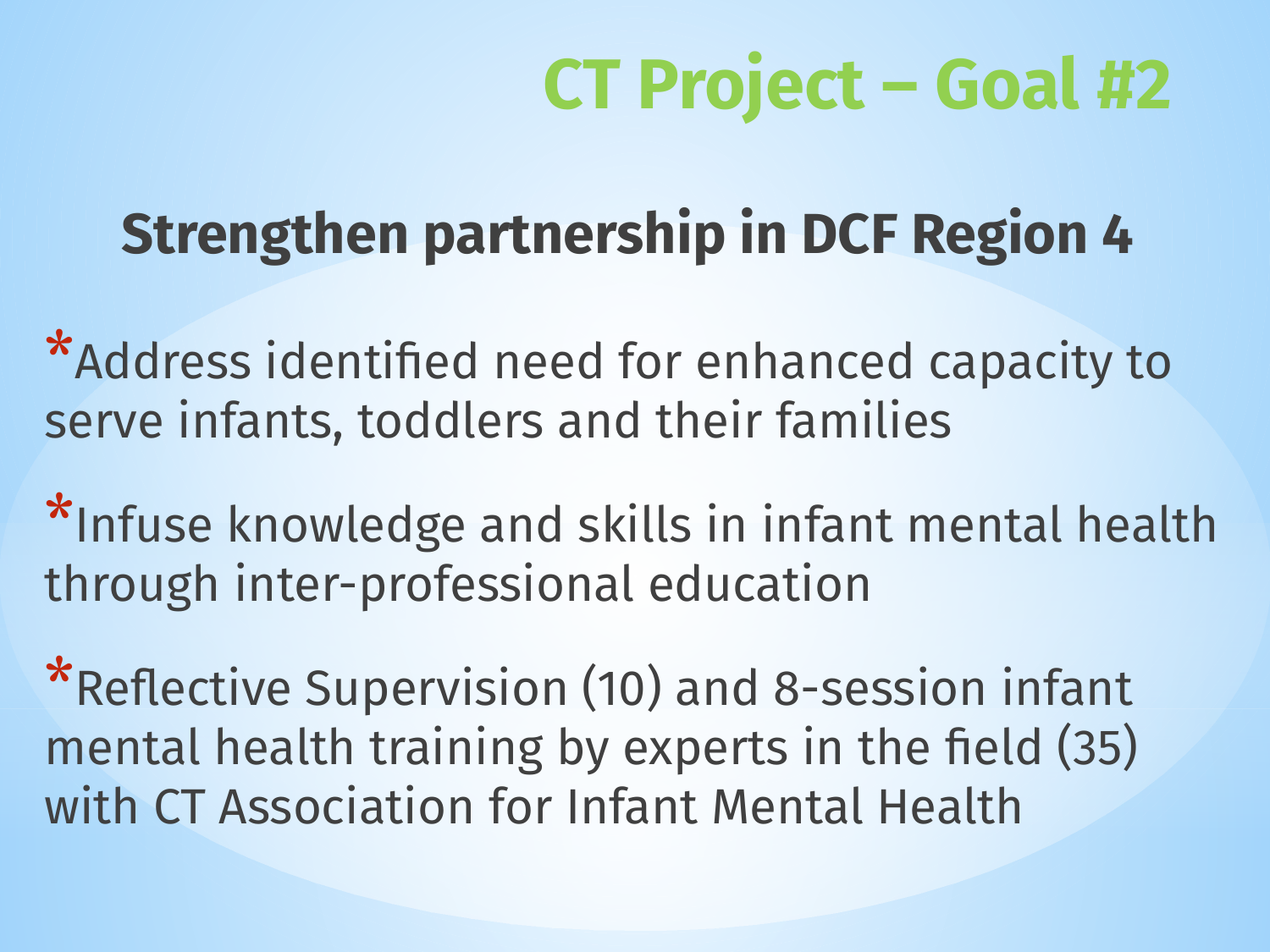

# CT Project – Goal #2
Strengthen partnership in DCF Region 4

Address identified need for enhanced capacity to serve infants, toddlers and their families

Infuse knowledge and skills in infant mental health through inter-professional education

Reflective Supervision (10) and 8-session infant mental health training by experts in the field (35) with CT Association for Infant Mental Health